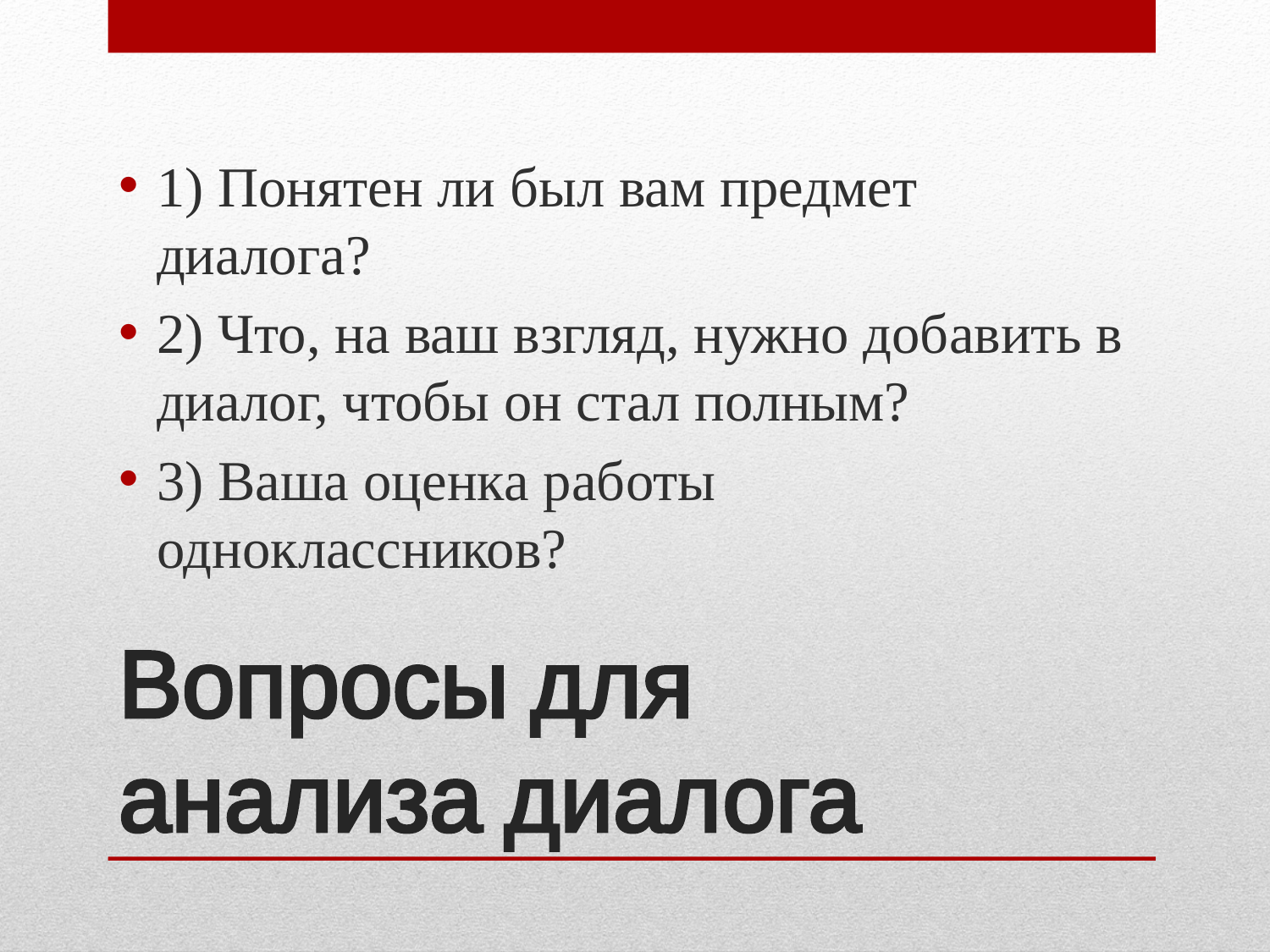

1) Понятен ли был вам предмет диалога?
2) Что, на ваш взгляд, нужно добавить в диалог, чтобы он стал полным?
3) Ваша оценка работы одноклассников?
# Вопросы для анализа диалога